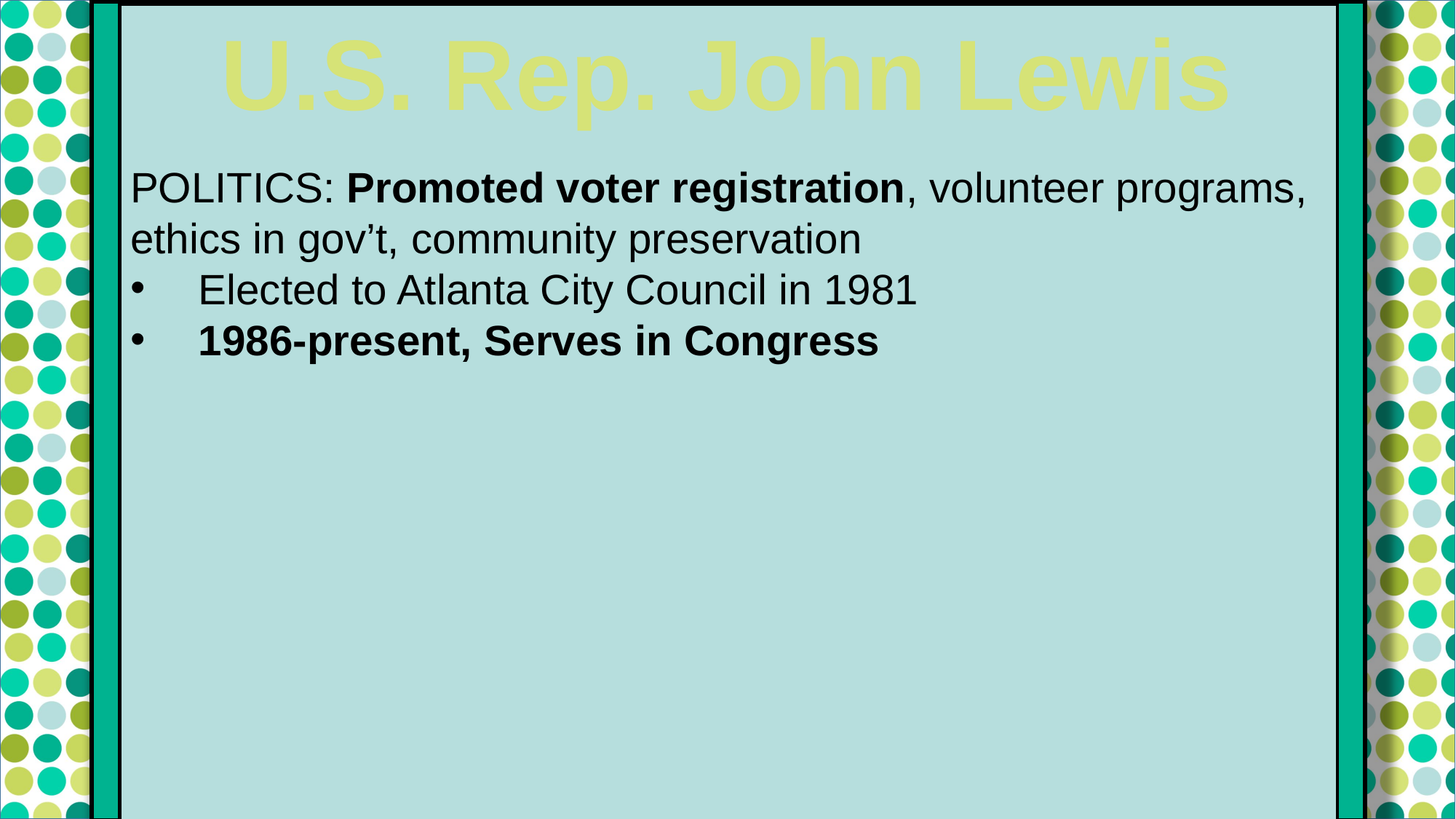

U.S. Rep. John Lewis

POLITICS: Promoted voter registration, volunteer programs, ethics in gov’t, community preservation
Elected to Atlanta City Council in 1981
1986-present, Serves in Congress